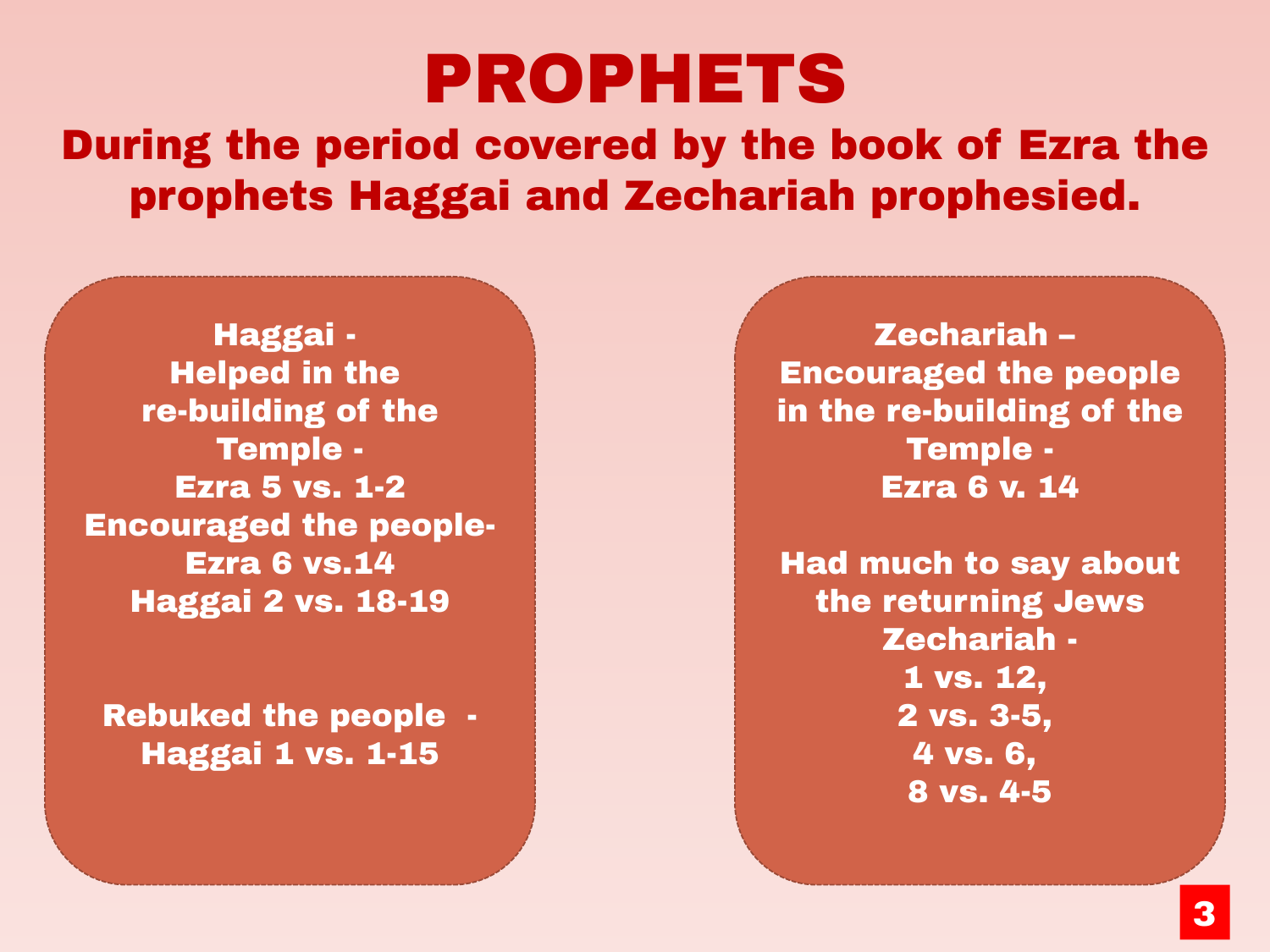

PROPHETS
During the period covered by the book of Ezra the prophets Haggai and Zechariah prophesied.

Haggai -
Helped in the
re-building of the Temple -
Ezra 5 vs. 1-2
Encouraged the people- Ezra 6 vs.14
Haggai 2 vs. 18-19

Rebuked the people  -
Haggai 1 vs. 1-15

Zechariah –
Encouraged the people in the re-building of the Temple -
Ezra 6 v. 14

Had much to say about the returning Jews Zechariah -
1 vs. 12,
2 vs. 3-5,
4 vs. 6,
8 vs. 4-5

3